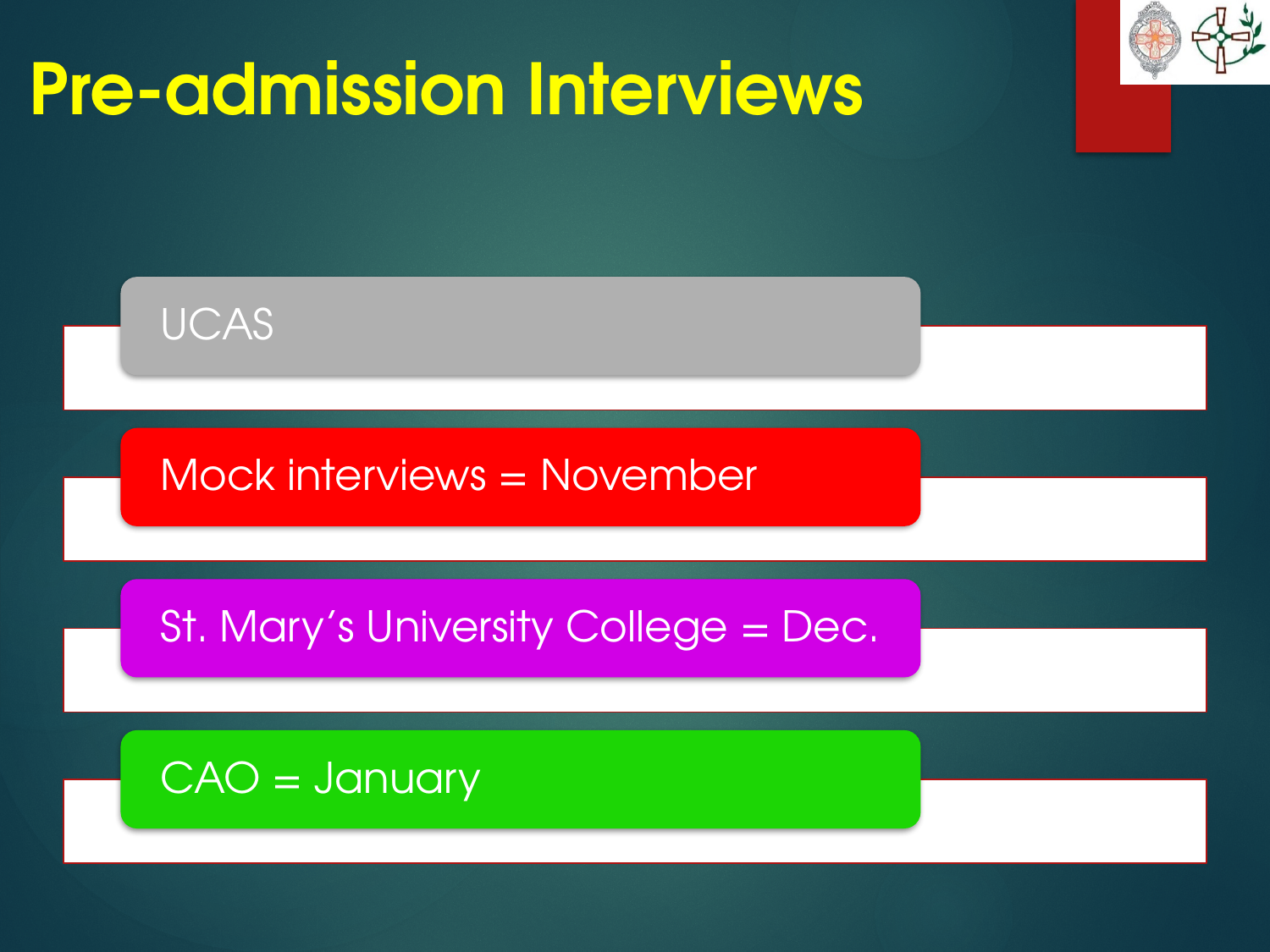

# Pre-admission Interviews
UCAS
Mock interviews = November
St. Mary’s University College = Dec.
CAO = January